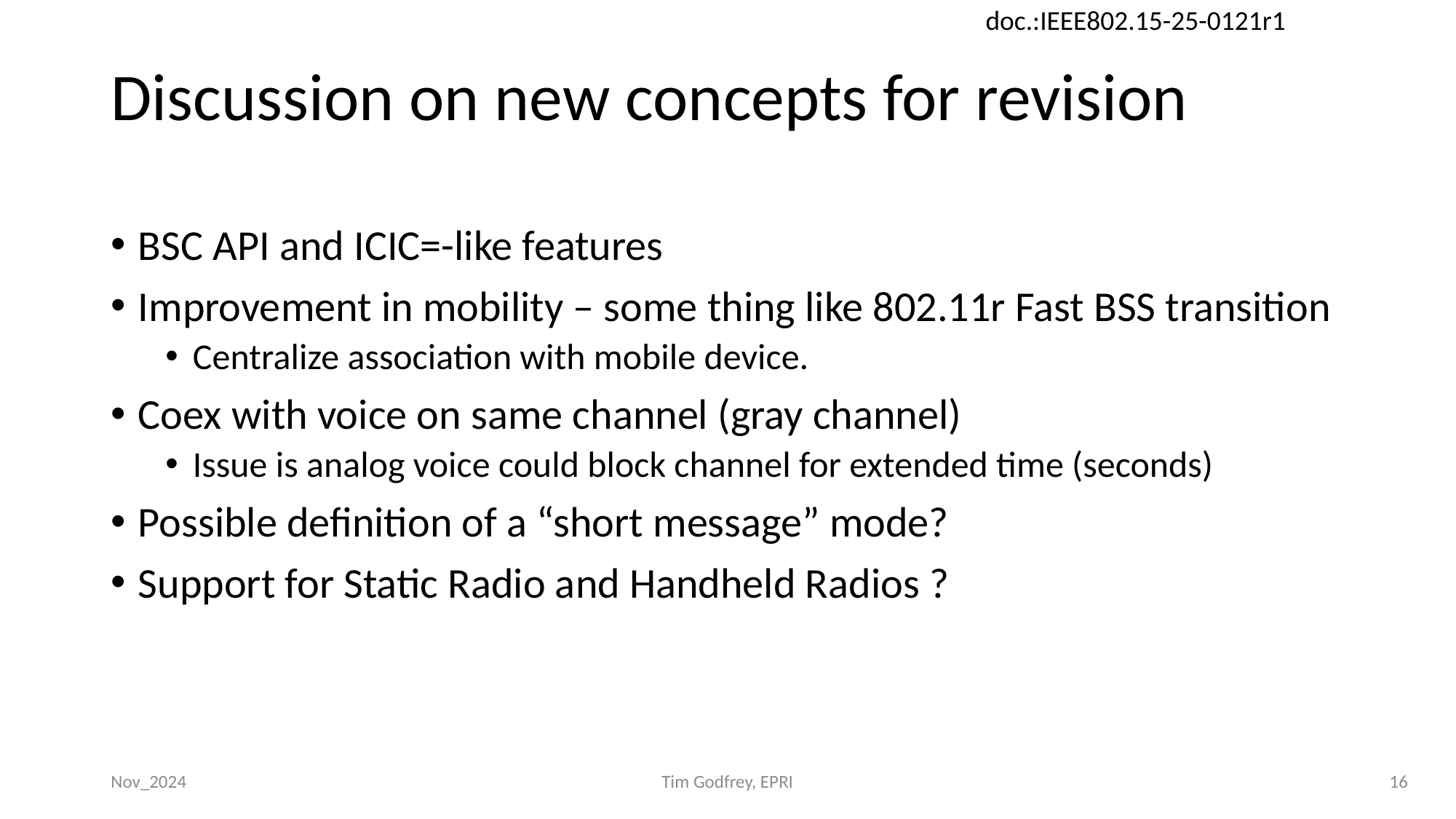

# Discussion on new concepts for revision
BSC API and ICIC=-like features
Improvement in mobility – some thing like 802.11r Fast BSS transition
Centralize association with mobile device.
Coex with voice on same channel (gray channel)
Issue is analog voice could block channel for extended time (seconds)
Possible definition of a “short message” mode?
Support for Static Radio and Handheld Radios ?

Nov_2024
Tim Godfrey, EPRI
16